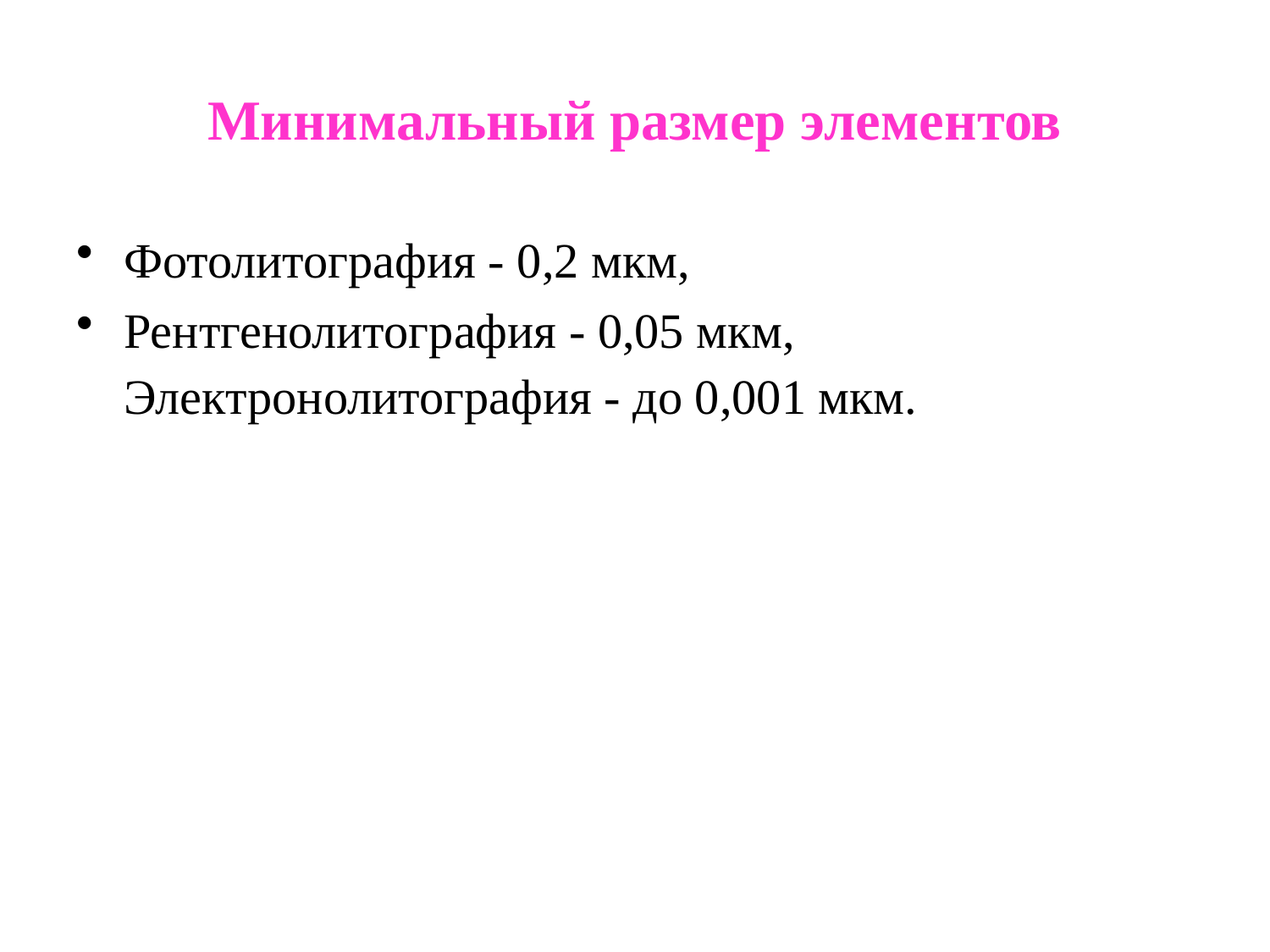

# Минимальный размер элементов
Фотолитография - 0,2 мкм,
Рентгенолитография - 0,05 мкм, Электронолитография - до 0,001 мкм.